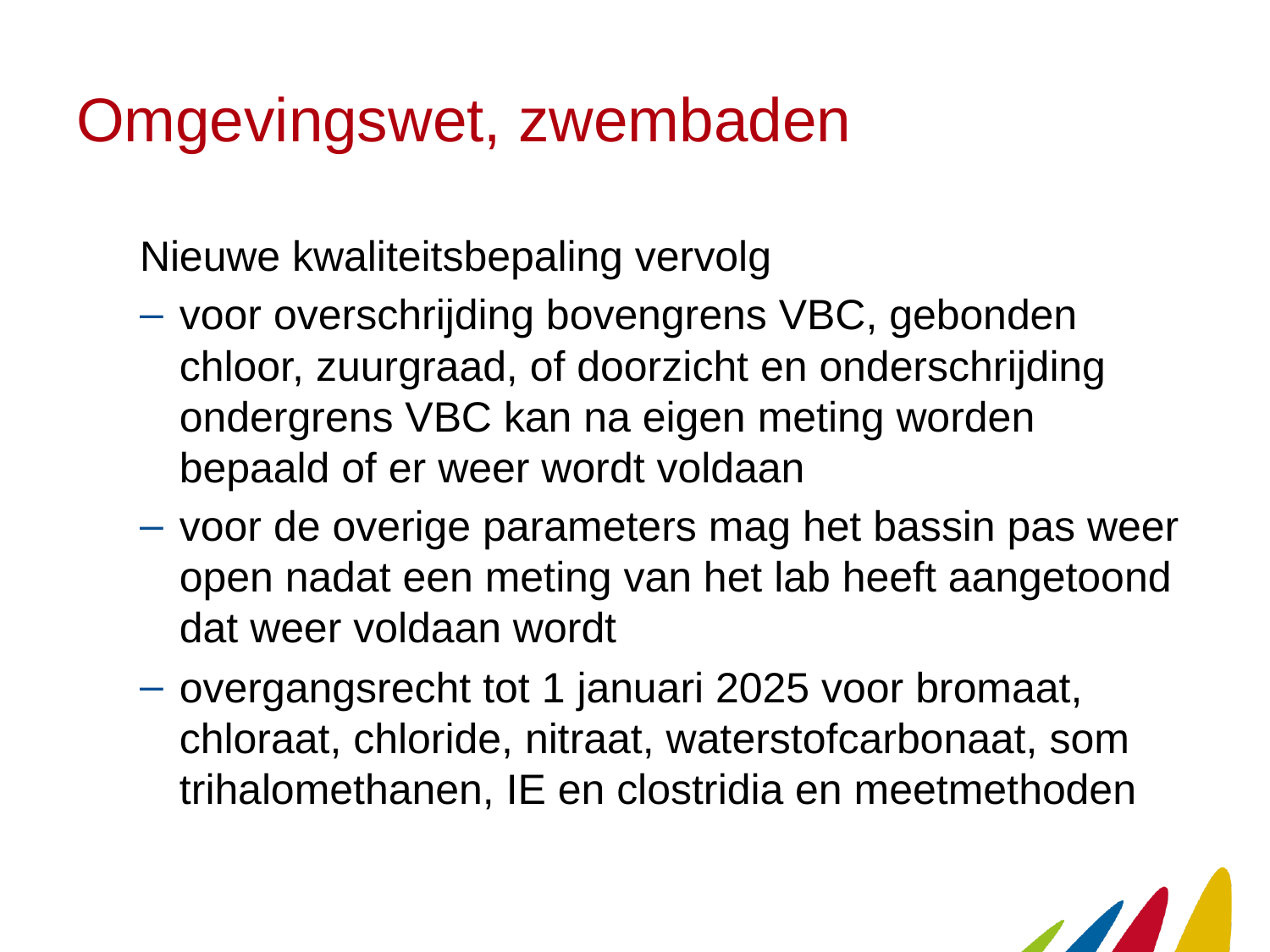

# Omgevingswet, zwembaden
Nieuwe kwaliteitsbepaling vervolg
voor overschrijding bovengrens VBC, gebonden chloor, zuurgraad, of doorzicht en onderschrijding ondergrens VBC kan na eigen meting worden bepaald of er weer wordt voldaan
voor de overige parameters mag het bassin pas weer open nadat een meting van het lab heeft aangetoond dat weer voldaan wordt
overgangsrecht tot 1 januari 2025 voor bromaat, chloraat, chloride, nitraat, waterstofcarbonaat, som trihalomethanen, IE en clostridia en meetmethoden